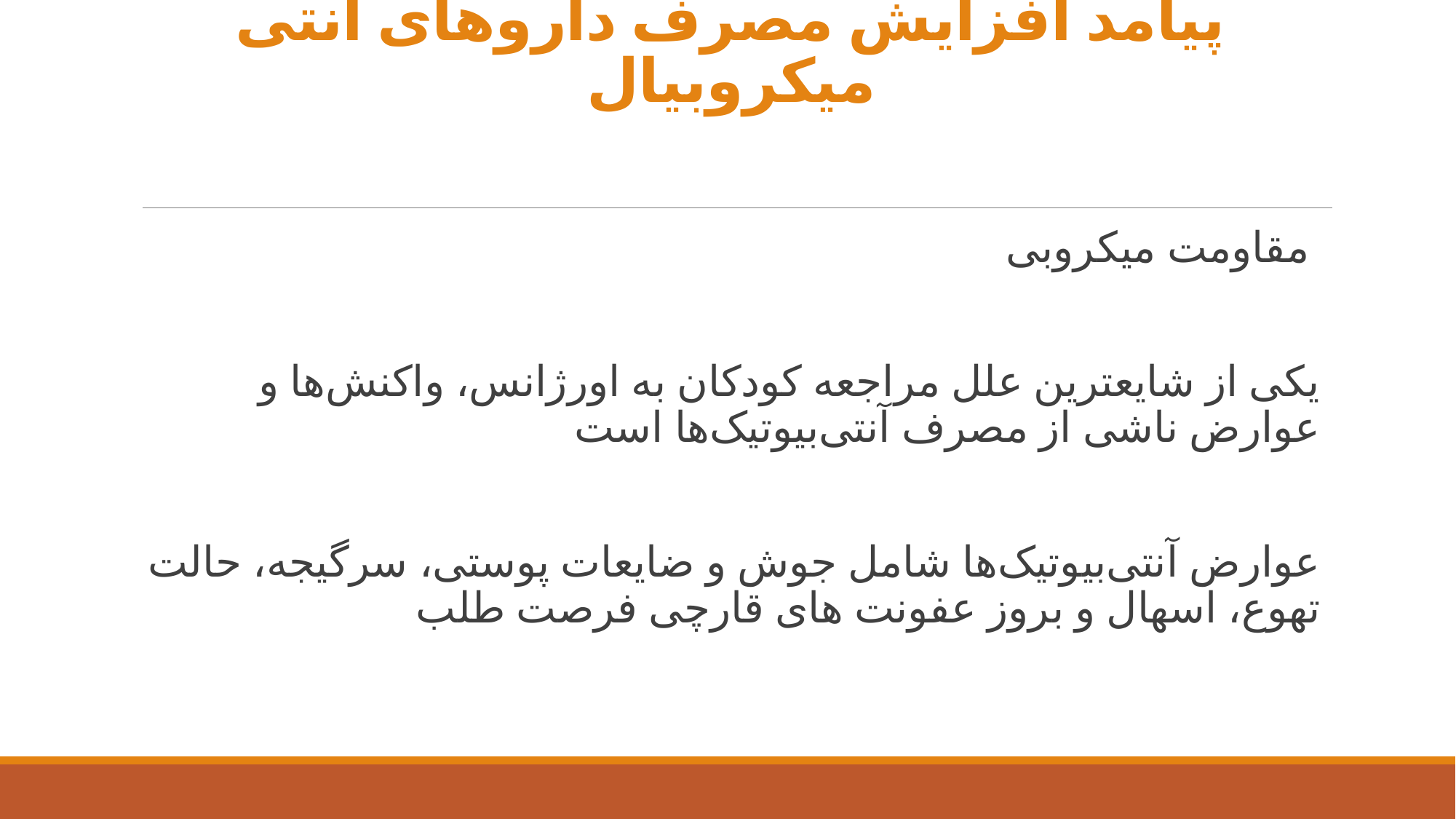

# پیامد افزایش مصرف داروهای آنتی میکروبیال
 مقاومت میکروبی

یکی از شایعترین علل مراجعه کودکان به اورژانس، واکنش‌ها و عوارض ناشی از مصرف آنتی‌بیوتیک‌ها است

عوارض آنتی‌بیوتیک‌ها شامل جوش و ضایعات پوستی، سرگیجه، حالت تهوع، اسهال و بروز عفونت های قارچی فرصت طلب